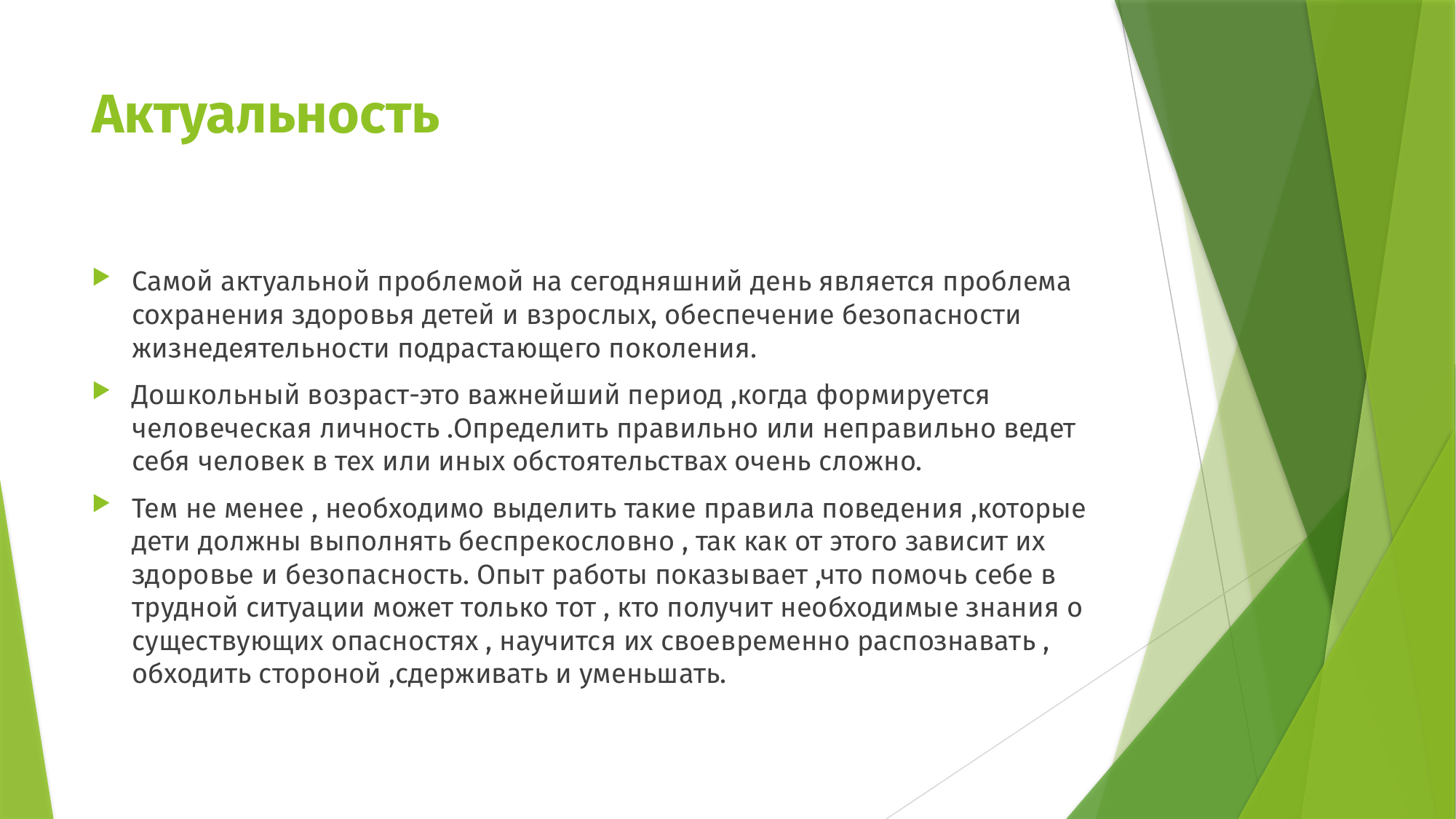

# Актуальность
Самой актуальной проблемой на сегодняшний день является проблема сохранения здоровья детей и взрослых, обеспечение безопасности жизнедеятельности подрастающего поколения.
Дошкольный возраст-это важнейший период ,когда формируется человеческая личность .Определить правильно или неправильно ведет себя человек в тех или иных обстоятельствах очень сложно.
Тем не менее , необходимо выделить такие правила поведения ,которые дети должны выполнять беспрекословно , так как от этого зависит их здоровье и безопасность. Опыт работы показывает ,что помочь себе в трудной ситуации может только тот , кто получит необходимые знания о существующих опасностях , научится их своевременно распознавать , обходить стороной ,сдерживать и уменьшать.